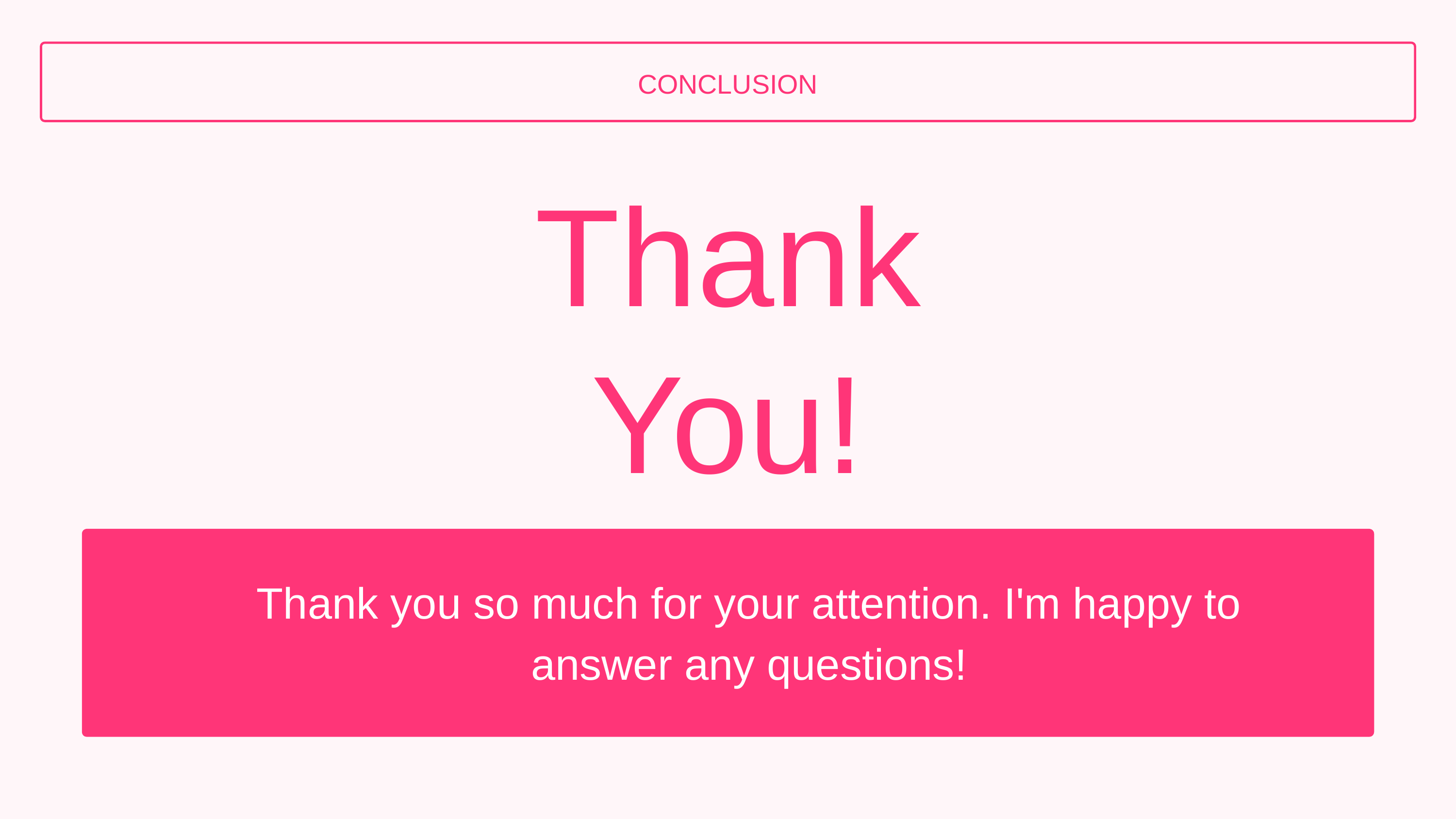

CONCLUSION
Thank
You!

Thank you so much for your attention. I'm happy to answer any questions!